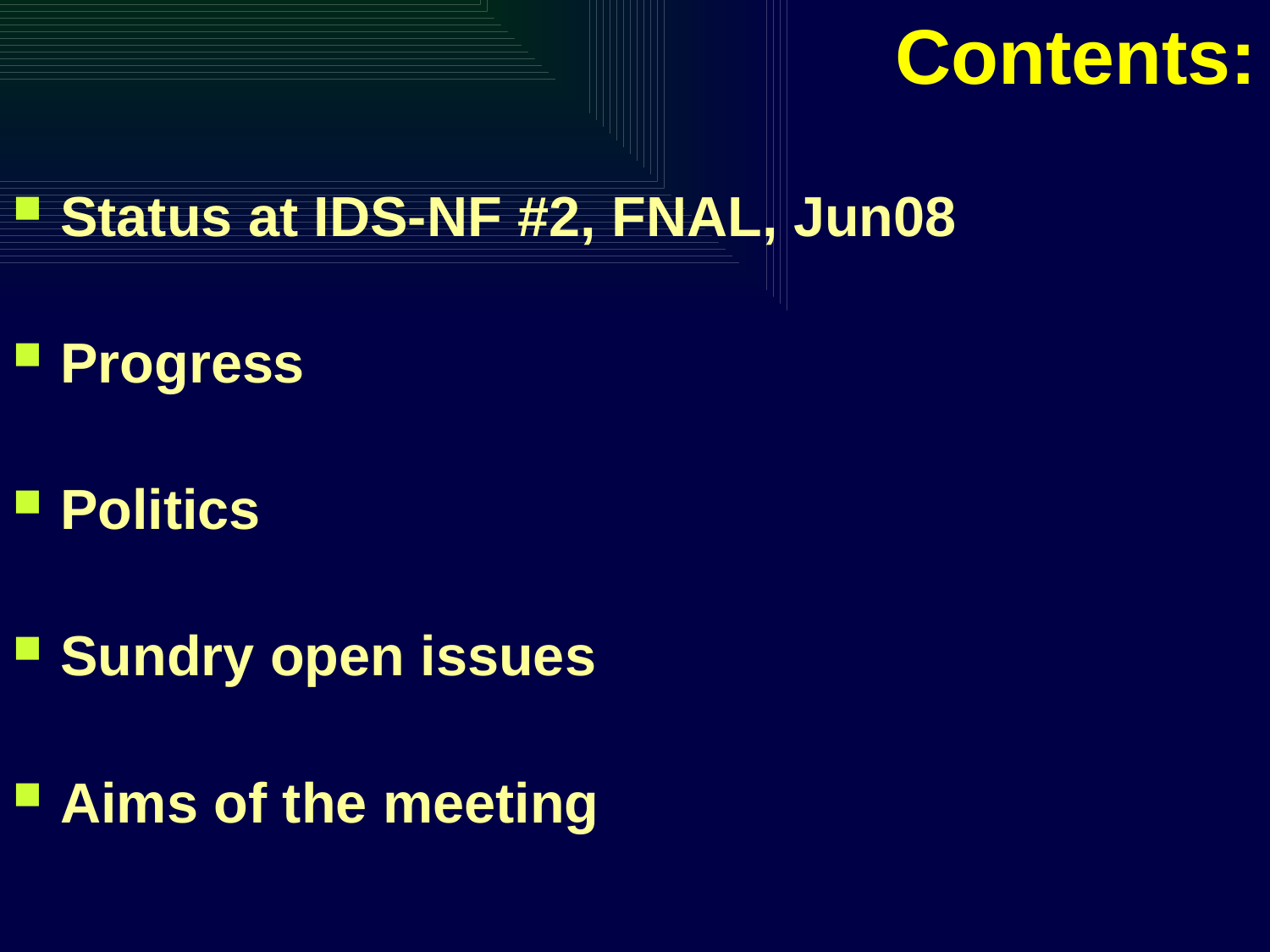

# Contents:
Status at IDS-NF #2, FNAL, Jun08
Progress
Politics
Sundry open issues
Aims of the meeting